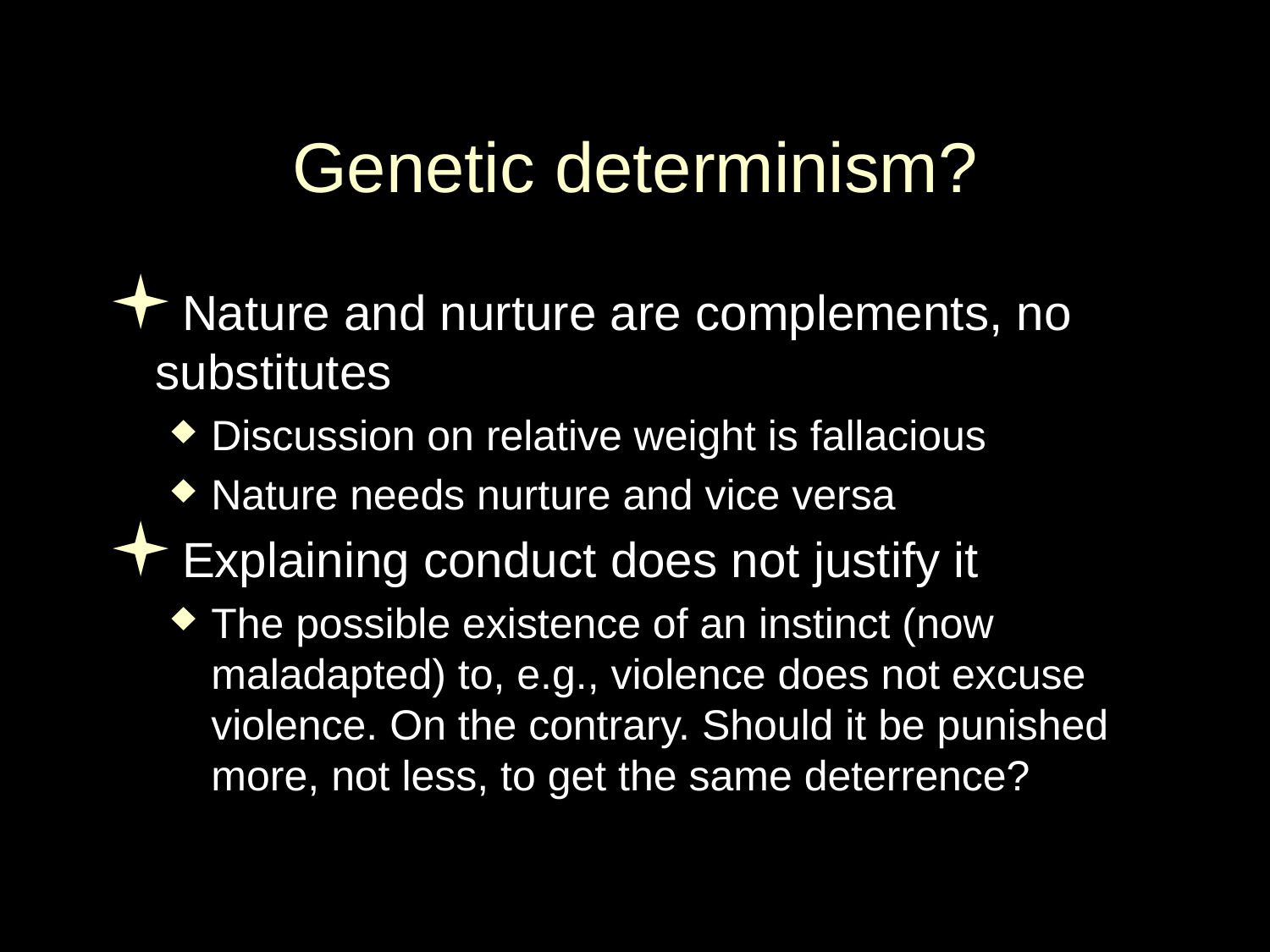

# Genetic determinism?
Nature and nurture are complements, no substitutes
Discussion on relative weight is fallacious
Nature needs nurture and vice versa
Explaining conduct does not justify it
The possible existence of an instinct (now maladapted) to, e.g., violence does not excuse violence. On the contrary. Should it be punished more, not less, to get the same deterrence?